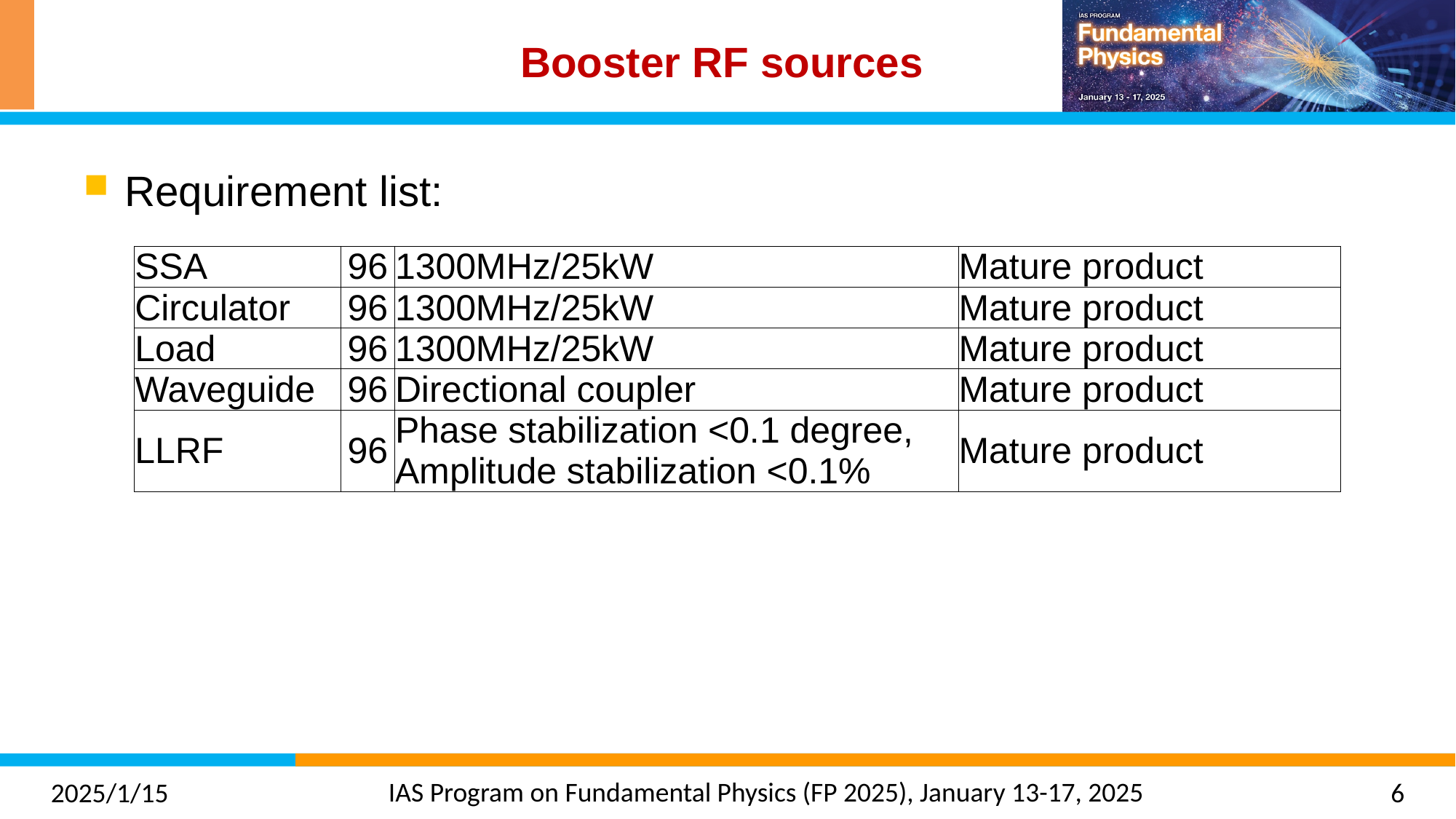

# Booster RF sources
Requirement list:
| SSA | 96 | 1300MHz/25kW | Mature product |
| --- | --- | --- | --- |
| Circulator | 96 | 1300MHz/25kW | Mature product |
| Load | 96 | 1300MHz/25kW | Mature product |
| Waveguide | 96 | Directional coupler | Mature product |
| LLRF | 96 | Phase stabilization <0.1 degree, Amplitude stabilization <0.1% | Mature product |
2025/1/15
6